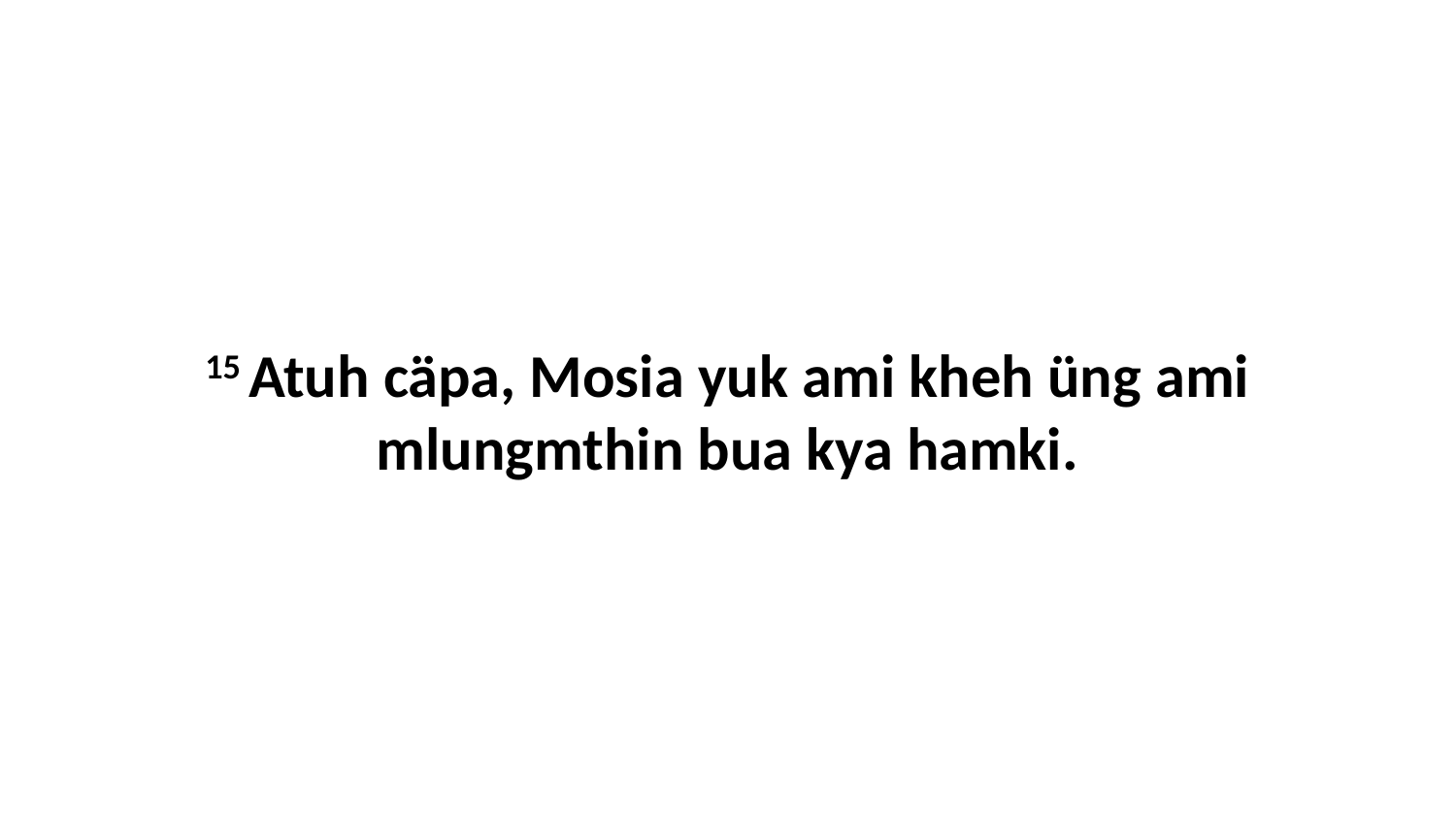

15 Atuh cäpa, Mosia yuk ami kheh üng ami mlungmthin bua kya hamki.